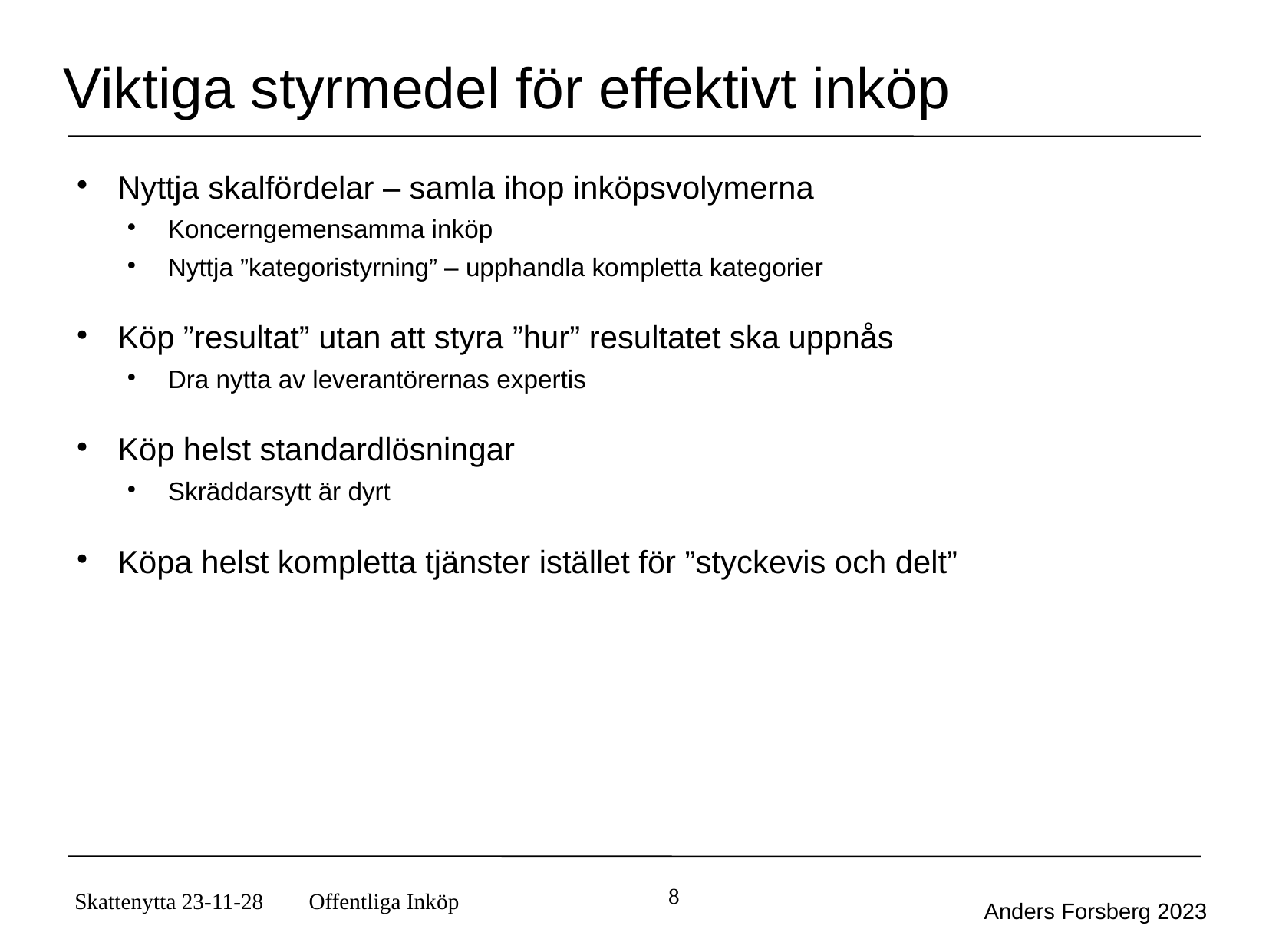

# Viktiga styrmedel för effektivt inköp
Nyttja skalfördelar – samla ihop inköpsvolymerna
Koncerngemensamma inköp
Nyttja ”kategoristyrning” – upphandla kompletta kategorier
Köp ”resultat” utan att styra ”hur” resultatet ska uppnås
Dra nytta av leverantörernas expertis
Köp helst standardlösningar
Skräddarsytt är dyrt
Köpa helst kompletta tjänster istället för ”styckevis och delt”
Skattenytta 23-11-28
8
Offentliga Inköp